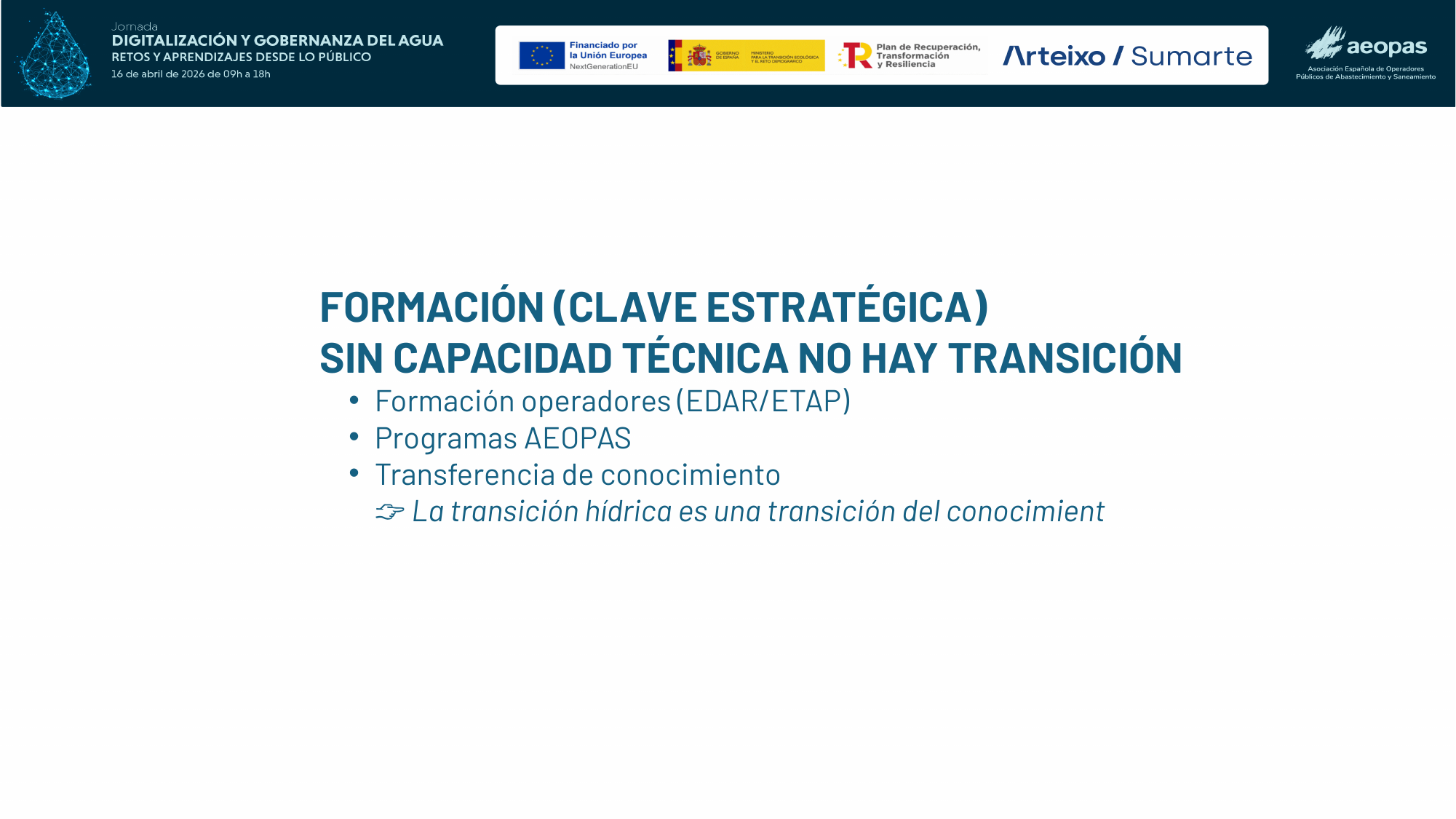

FORMACIÓN (CLAVE ESTRATÉGICA)
SIN CAPACIDAD TÉCNICA NO HAY TRANSICIÓN
Formación operadores (EDAR/ETAP)
Programas AEOPAS
Transferencia de conocimiento
👉 La transición hídrica es una transición del conocimient